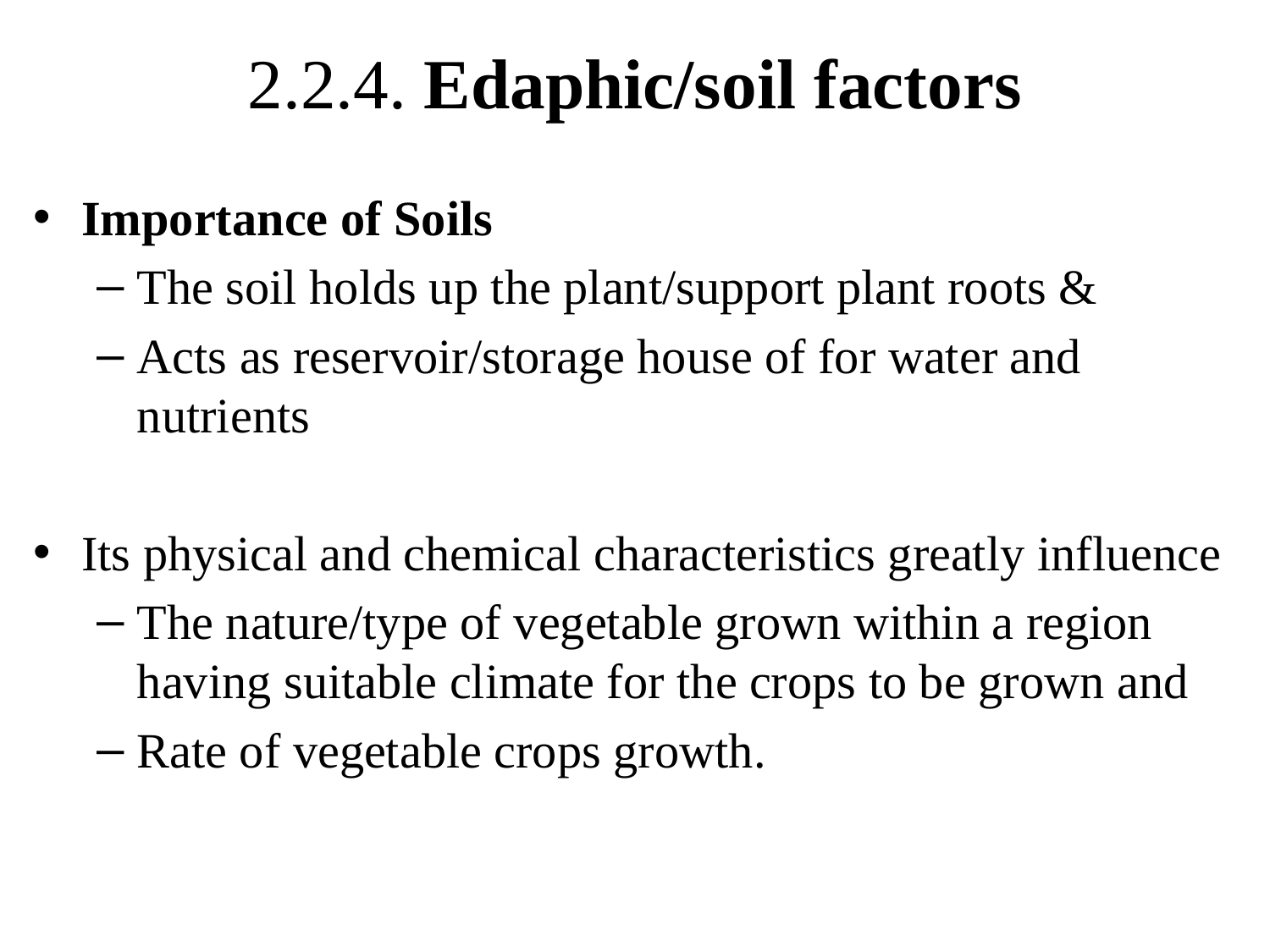

# 2.2.4. Edaphic/soil factors
Importance of Soils
The soil holds up the plant/support plant roots &
Acts as reservoir/storage house of for water and nutrients

Its physical and chemical characteristics greatly influence
The nature/type of vegetable grown within a region having suitable climate for the crops to be grown and
Rate of vegetable crops growth.